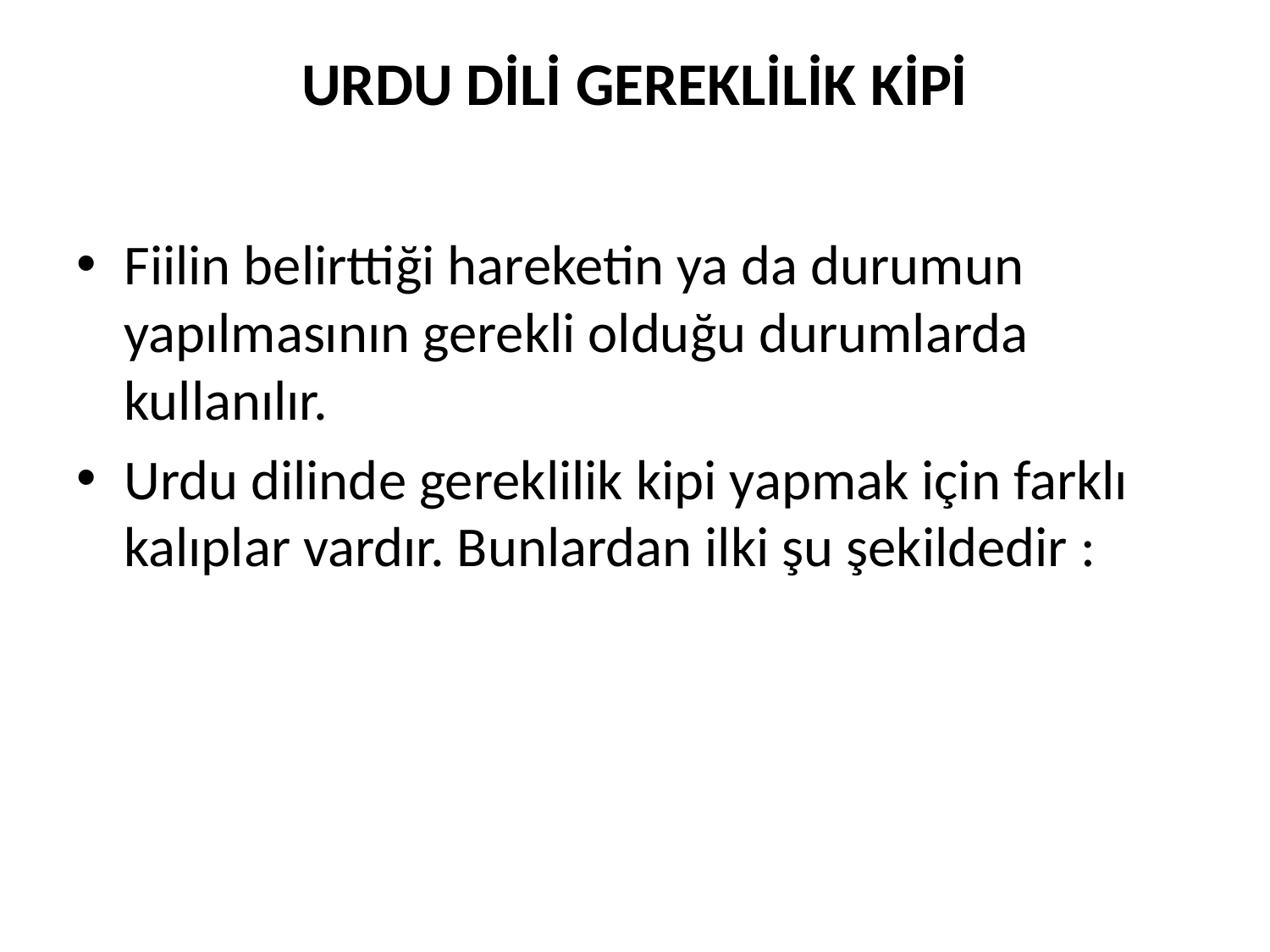

# URDU DİLİ GEREKLİLİK KİPİ
Fiilin belirttiği hareketin ya da durumun yapılmasının gerekli olduğu durumlarda kullanılır.
Urdu dilinde gereklilik kipi yapmak için farklı kalıplar vardır. Bunlardan ilki şu şekildedir :